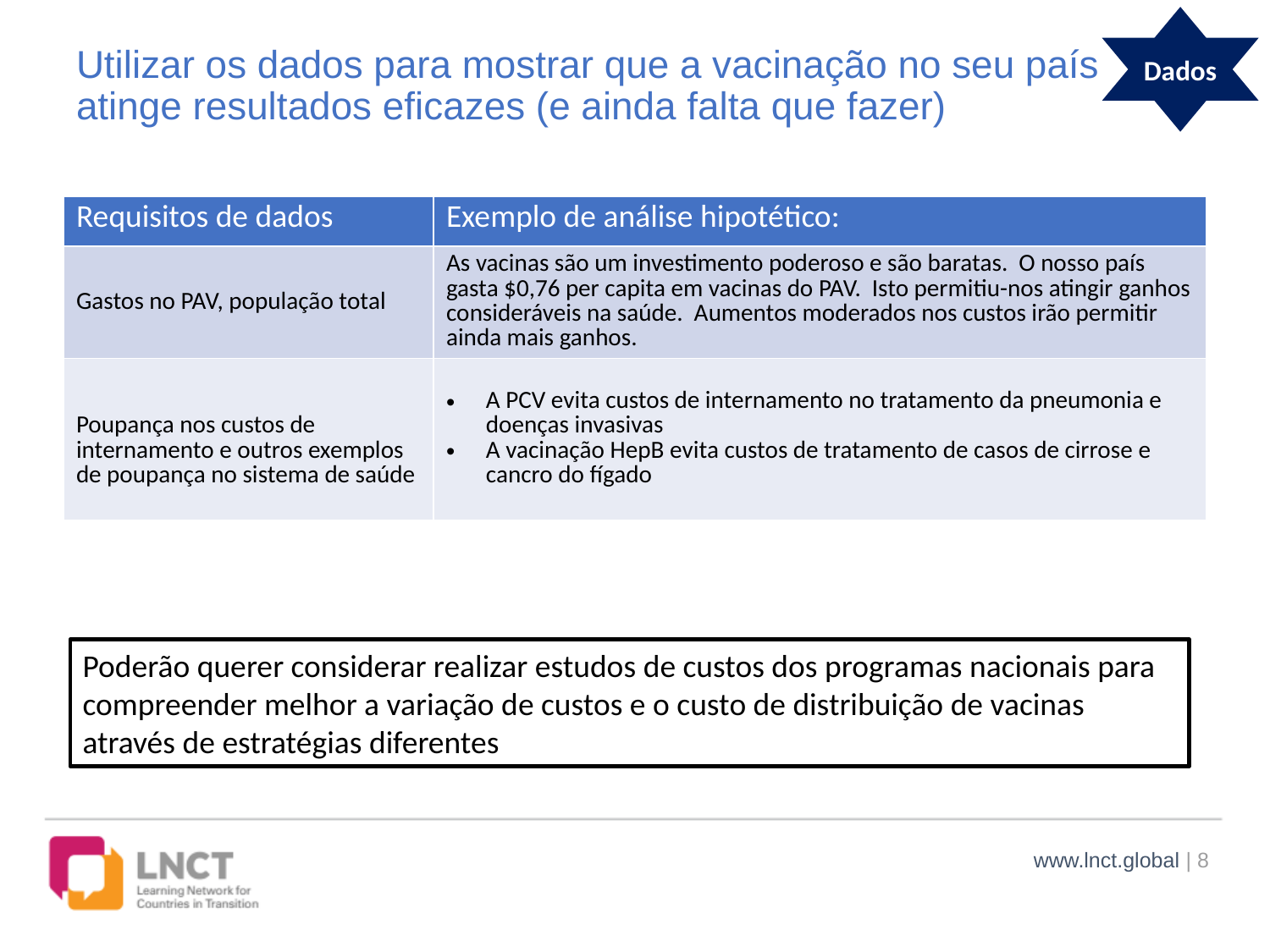

Dados
# Utilizar os dados para mostrar que a vacinação no seu país atinge resultados eficazes (e ainda falta que fazer)
| Requisitos de dados | Exemplo de análise hipotético: |
| --- | --- |
| Gastos no PAV, população total | As vacinas são um investimento poderoso e são baratas. O nosso país gasta $0,76 per capita em vacinas do PAV. Isto permitiu-nos atingir ganhos consideráveis na saúde. Aumentos moderados nos custos irão permitir ainda mais ganhos. |
| Poupança nos custos de internamento e outros exemplos de poupança no sistema de saúde | A PCV evita custos de internamento no tratamento da pneumonia e doenças invasivas A vacinação HepB evita custos de tratamento de casos de cirrose e cancro do fígado |
Poderão querer considerar realizar estudos de custos dos programas nacionais para compreender melhor a variação de custos e o custo de distribuição de vacinas através de estratégias diferentes
www.lnct.global | 8